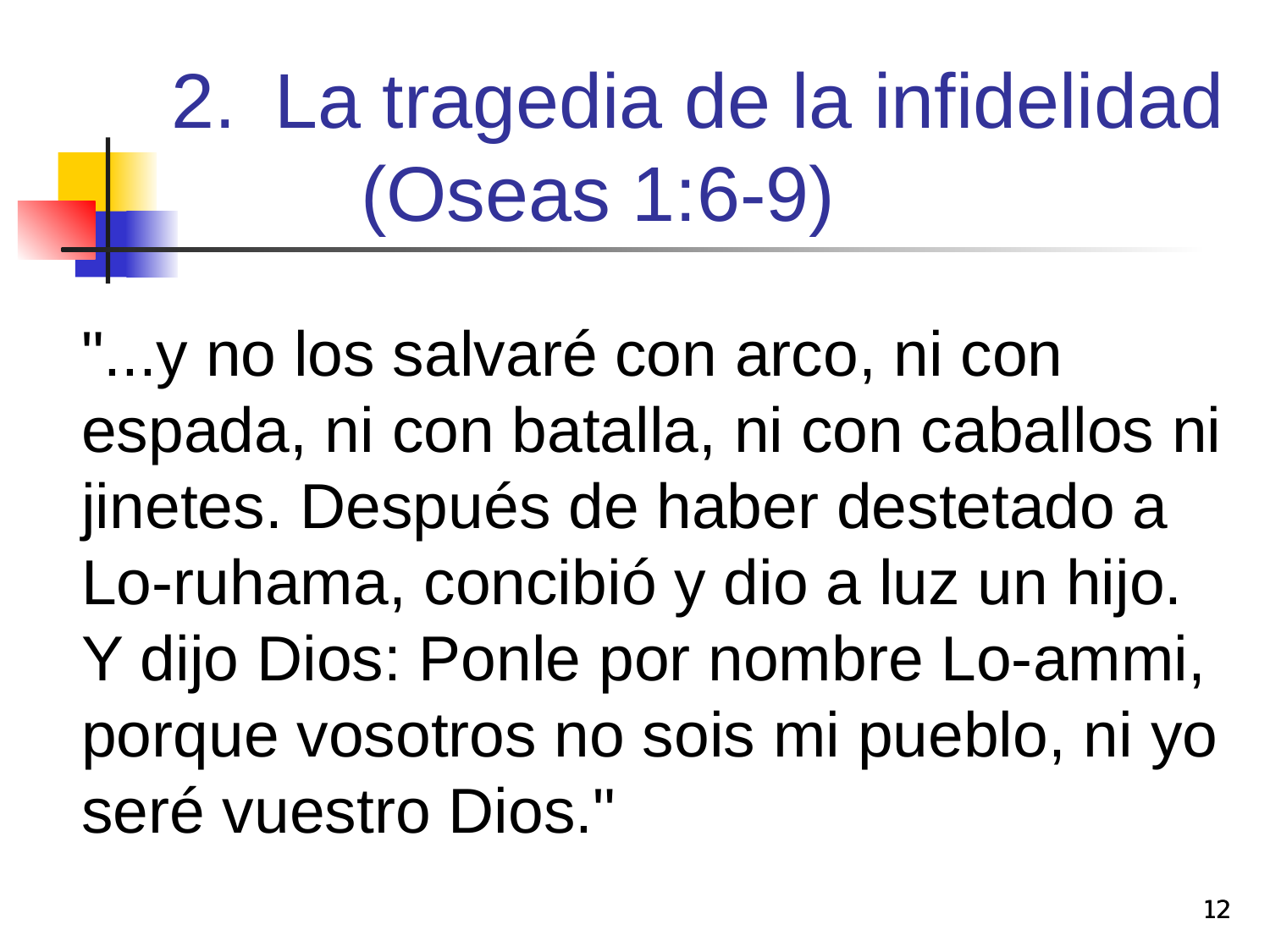

# La tragedia de la infidelidad      (Oseas 1:6-9)
	"...y no los salvaré con arco, ni con espada, ni con batalla, ni con caballos ni jinetes. Después de haber destetado a Lo-ruhama, concibió y dio a luz un hijo. Y dijo Dios: Ponle por nombre Lo-ammi, porque vosotros no sois mi pueblo, ni yo seré vuestro Dios."

12
12